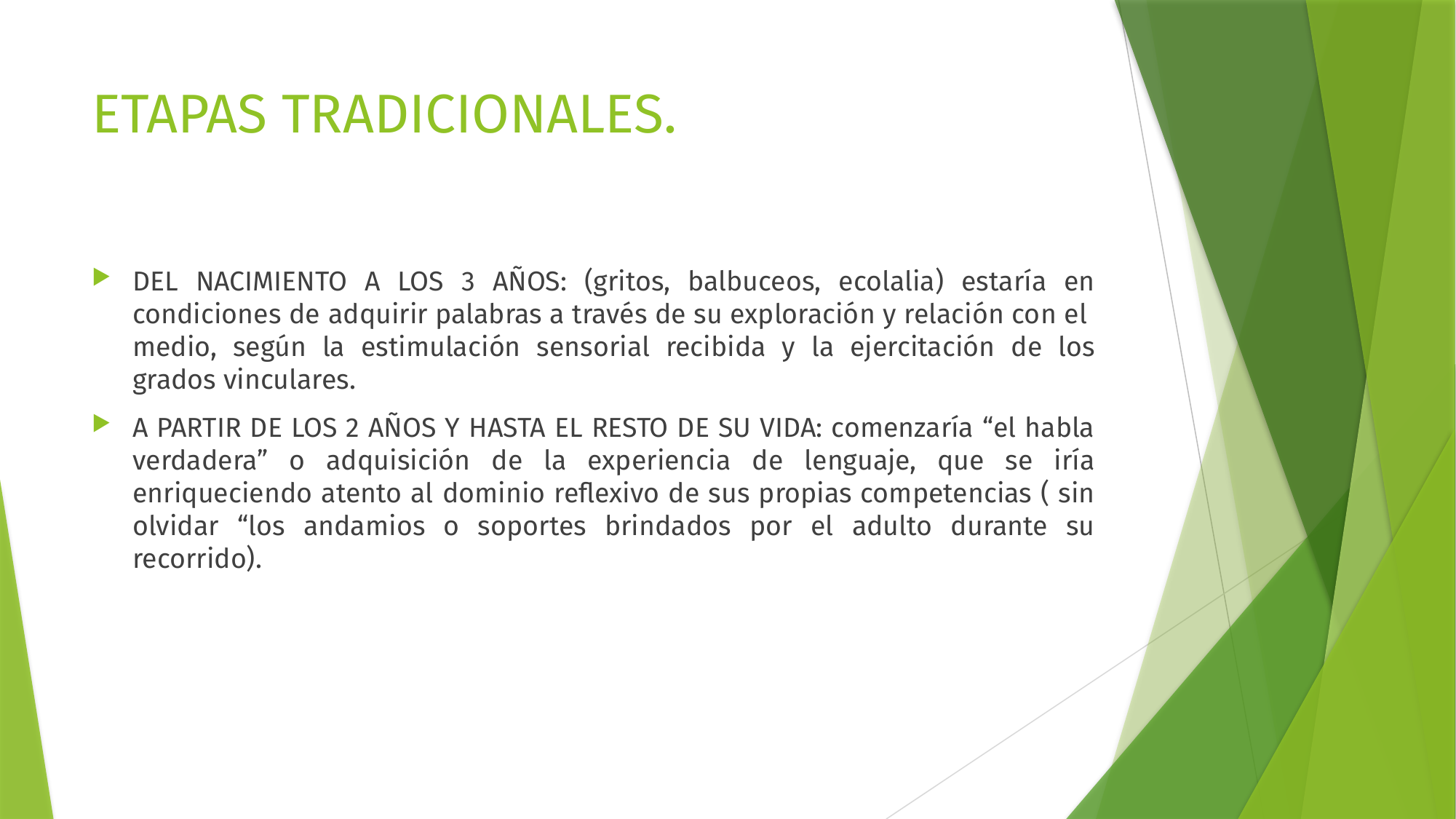

# ETAPAS TRADICIONALES.
DEL NACIMIENTO A LOS 3 AÑOS: (gritos, balbuceos, ecolalia) estaría en condiciones de adquirir palabras a través de su exploración y relación con el  medio, según la estimulación sensorial recibida y la ejercitación de los grados vinculares.
A PARTIR DE LOS 2 AÑOS Y HASTA EL RESTO DE SU VIDA: comenzaría “el habla verdadera” o adquisición de la experiencia de lenguaje, que se iría enriqueciendo atento al dominio reflexivo de sus propias competencias ( sin olvidar “los andamios o soportes brindados por el adulto durante su recorrido).